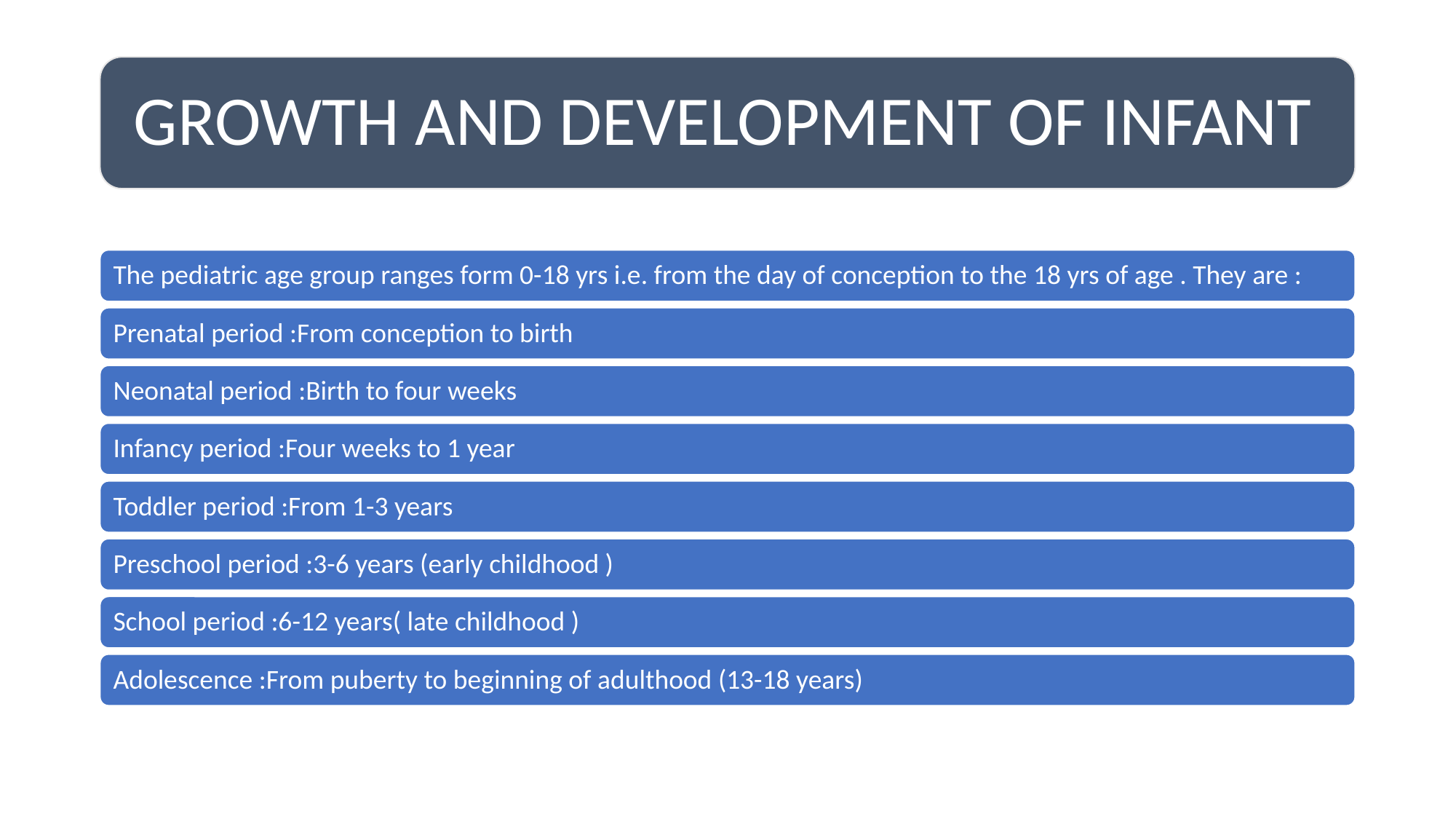

GROWTH AND DEVELOPMENT OF INFANT
The pediatric age group ranges form 0-18 yrs i.e. from the day of conception to the 18 yrs of age . They are :
Prenatal period :From conception to birth
Neonatal period :Birth to four weeks
Infancy period :Four weeks to 1 year
Toddler period :From 1-3 years
Preschool period :3-6 years (early childhood )
School period :6-12 years( late childhood )
Adolescence :From puberty to beginning of adulthood (13-18 years)